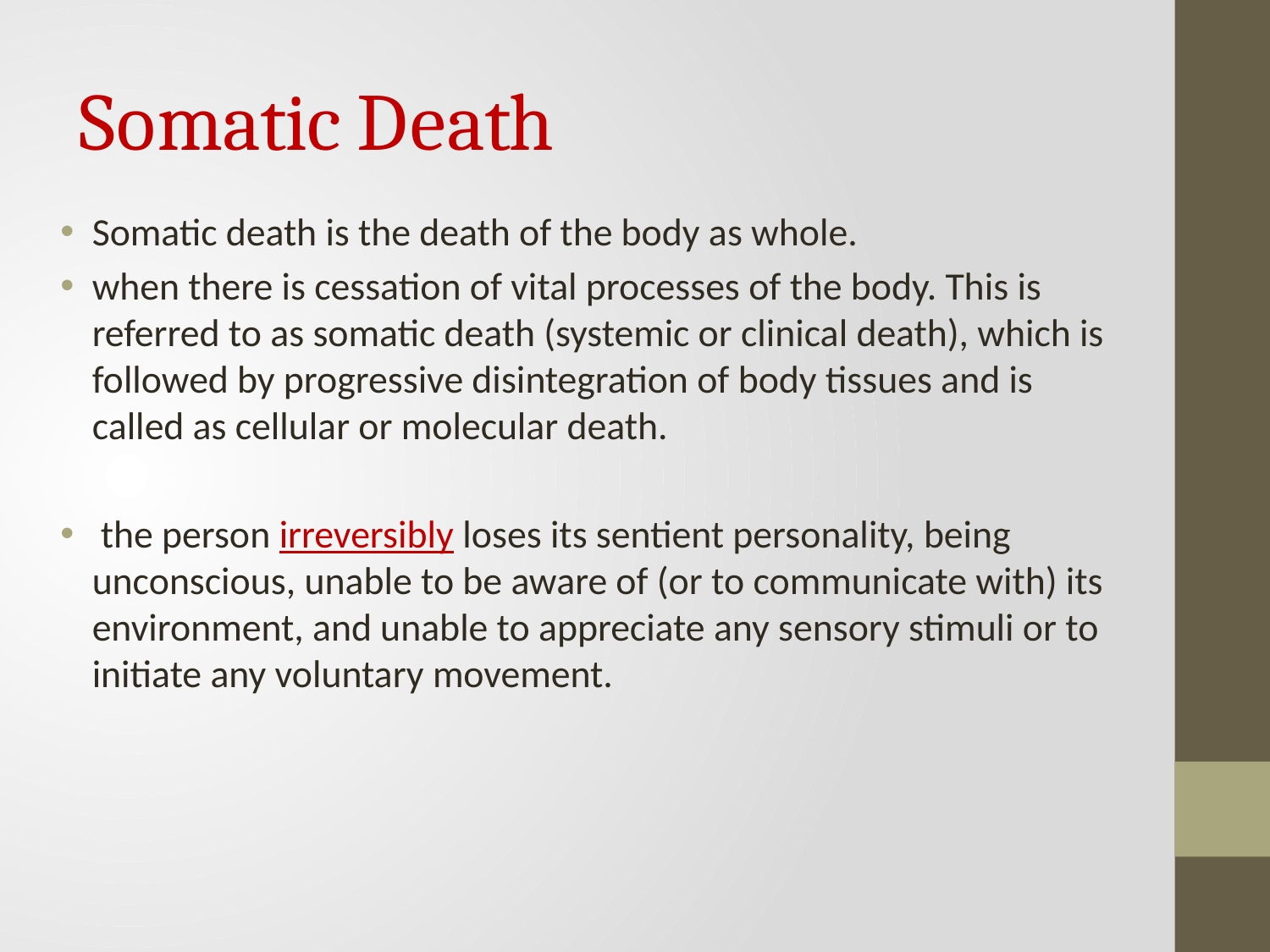

# Somatic Death
Somatic death is the death of the body as whole.
when there is cessation of vital processes of the body. This is referred to as somatic death (systemic or clinical death), which is followed by progressive disintegration of body tissues and is called as cellular or molecular death.

 the person irreversibly loses its sentient personality, being unconscious, unable to be aware of (or to communicate with) its environment, and unable to appreciate any sensory stimuli or to initiate any voluntary movement.